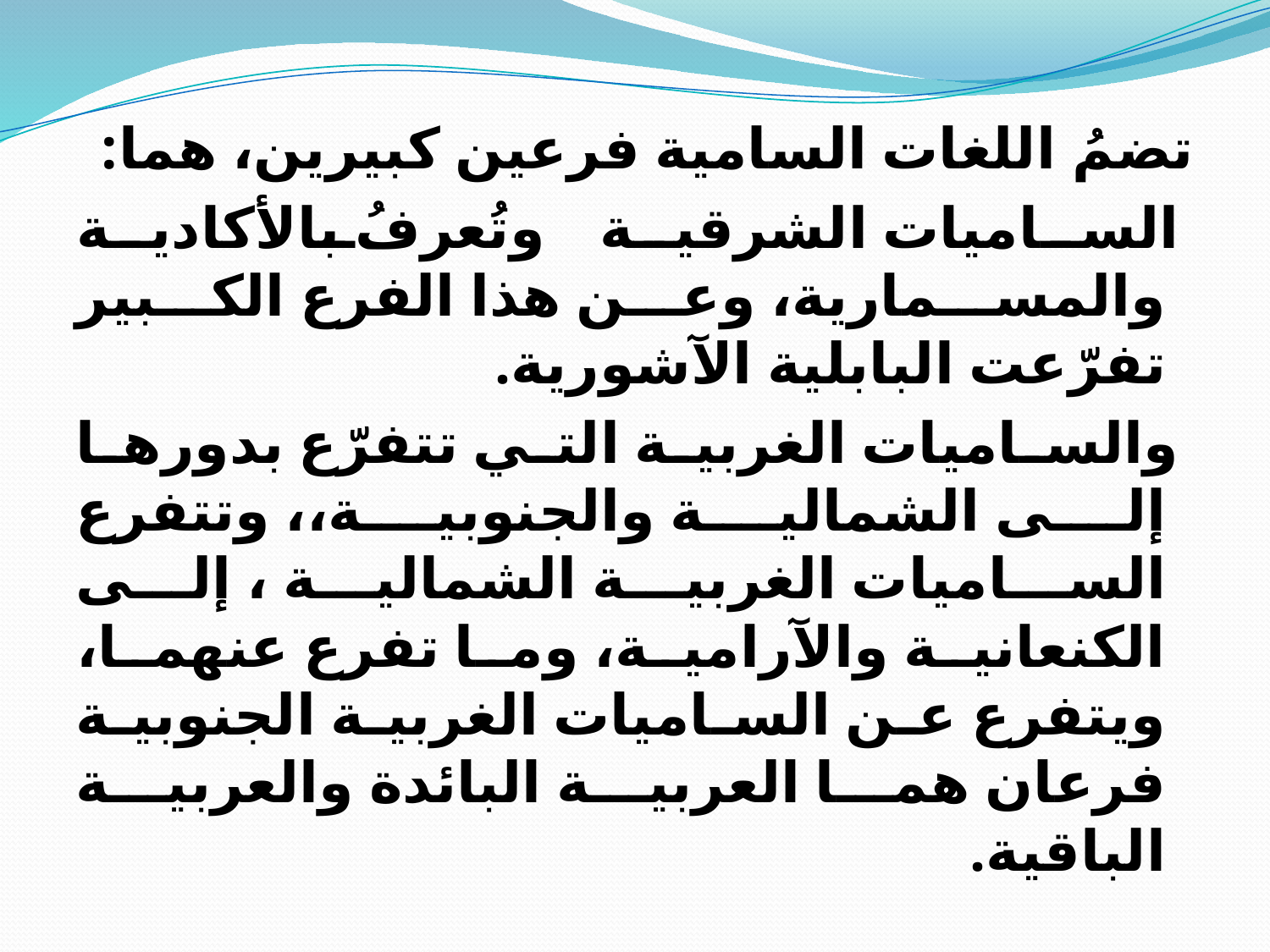

#
تضمُ اللغات السامية فرعين كبيرين، هما:
 الساميات الشرقية وتُعرفُ بالأكادية والمسمارية، وعن هذا الفرع الكبير تفرّعت البابلية الآشورية.
 والساميات الغربية التي تتفرّع بدورها إلى الشمالية والجنوبية،، وتتفرع الساميات الغربية الشمالية ، إلى الكنعانية والآرامية، وما تفرع عنهما، ويتفرع عن الساميات الغربية الجنوبية فرعان هما العربية البائدة والعربية الباقية.